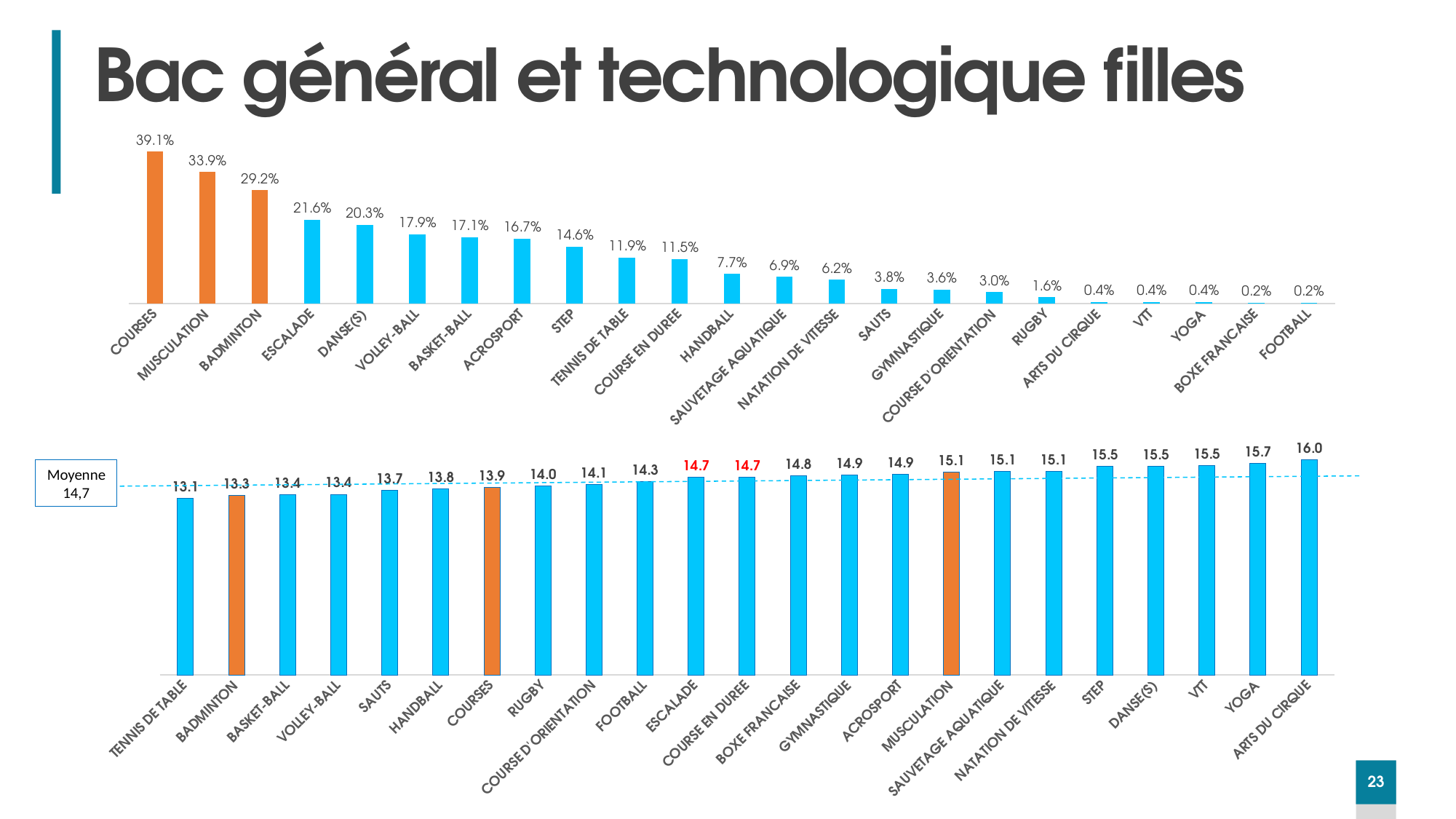

# Bac général et technologique filles

### Chart

| Category |  |
|---|---|
| COURSES | 0.3907247037374658 |
| MUSCULATION | 0.33865086599817684 |
| BADMINTON | 0.2921604375569736 |
| ESCALADE | 0.21581586144029172 |
| DANSE(S) | 0.2029398359161349 |
| VOLLEY-BALL | 0.17889699179580676 |
| BASKET-BALL | 0.17137648131267091 |
| ACROSPORT | 0.16738833181403828 |
| STEP | 0.14619416590701914 |
| TENNIS DE TABLE | 0.1188468550592525 |
| COURSE EN DUREE | 0.11520054694621695 |
| HANDBALL | 0.0768003646308113 |
| SAUVETAGE AQUATIQUE | 0.06871011850501367 |
| NATATION DE VITESSE | 0.06164539653600729 |
| SAUTS | 0.03771649954421149 |
| GYMNASTIQUE | 0.03555150410209663 |
| COURSE D'ORIENTATION | 0.029626253418413857 |
| RUGBY | 0.016408386508659983 |
| ARTS DU CIRQUE | 0.004329990884229718 |
| VTT | 0.004216043755697356 |
| YOGA | 0.003988149498632634 |
| BOXE FRANCAISE | 0.002051048313582498 |
| FOOTBALL | 0.002051048313582498 |

### Chart

| Category |  |
|---|---|
| TENNIS DE TABLE | 13.103930968360496 |
| BADMINTON | 13.339820592823703 |
| BASKET-BALL | 13.388364361702127 |
| VOLLEY-BALL | 13.41025477707006 |
| SAUTS | 13.709063444108763 |
| HANDBALL | 13.814540059347173 |
| COURSES | 13.946602508019815 |
| RUGBY | 14.027777777777777 |
| COURSE D'ORIENTATION | 14.133461538461548 |
| FOOTBALL | 14.333333333333334 |
| ESCALADE | 14.666473072861672 |
| COURSE EN DUREE | 14.702472799208701 |
| BOXE FRANCAISE | 14.777777777777779 |
| GYMNASTIQUE | 14.859294871794873 |
| ACROSPORT | 14.890333560245057 |
| MUSCULATION | 15.066958277254365 |
| SAUVETAGE AQUATIQUE | 15.102819237147598 |
| NATATION DE VITESSE | 15.138447319778196 |
| STEP | 15.493998441153524 |
| DANSE(S) | 15.497978663672097 |
| VTT | 15.54054054054054 |
| YOGA | 15.685714285714285 |
| ARTS DU CIRQUE | 15.986842105263158 |
Moyenne 14,7